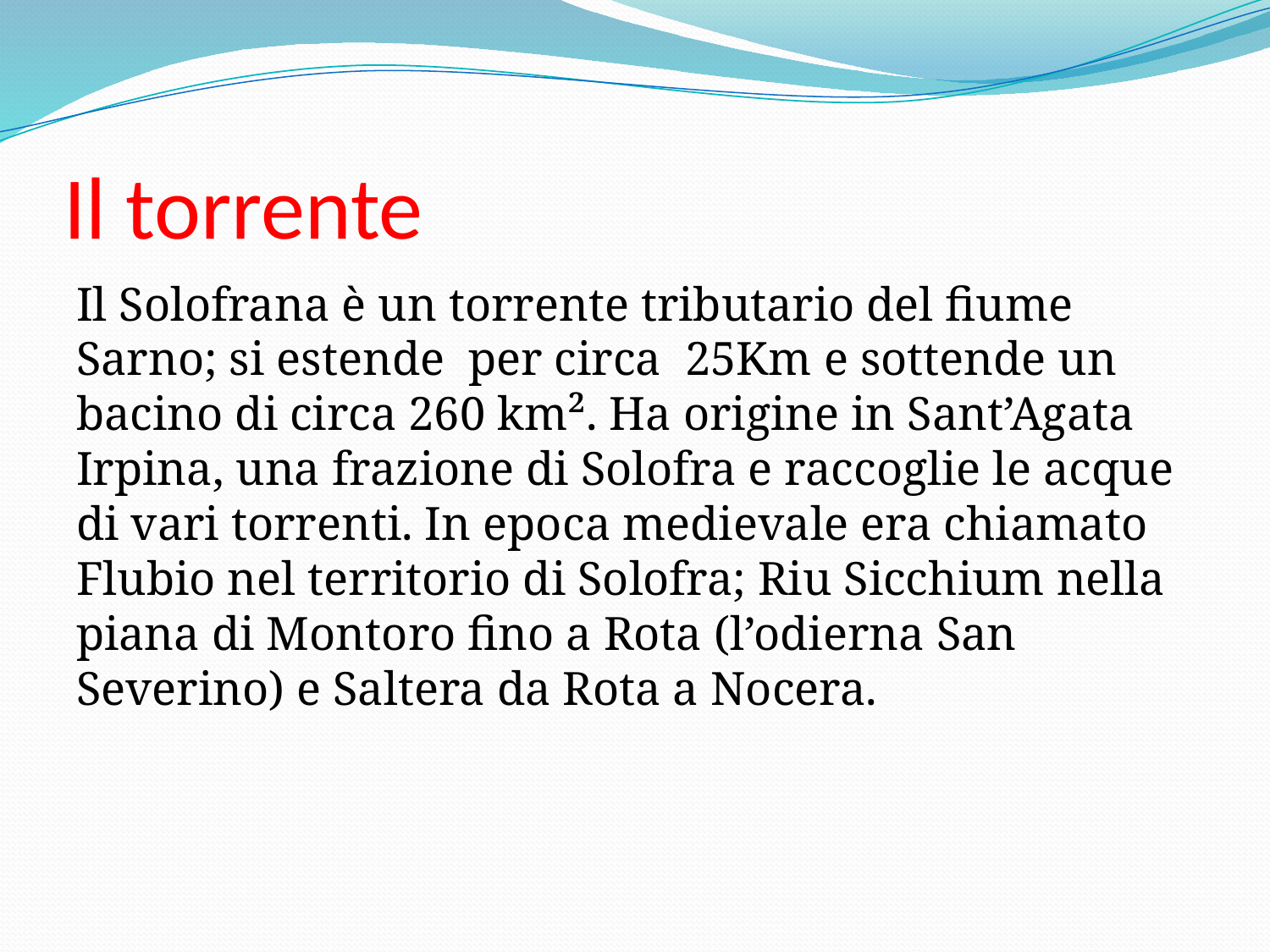

# Il torrente
Il Solofrana è un torrente tributario del fiume Sarno; si estende  per circa  25Km e sottende un bacino di circa 260 km². Ha origine in Sant’Agata Irpina, una frazione di Solofra e raccoglie le acque di vari torrenti. In epoca medievale era chiamato Flubio nel territorio di Solofra; Riu Sicchium nella piana di Montoro fino a Rota (l’odierna San Severino) e Saltera da Rota a Nocera.